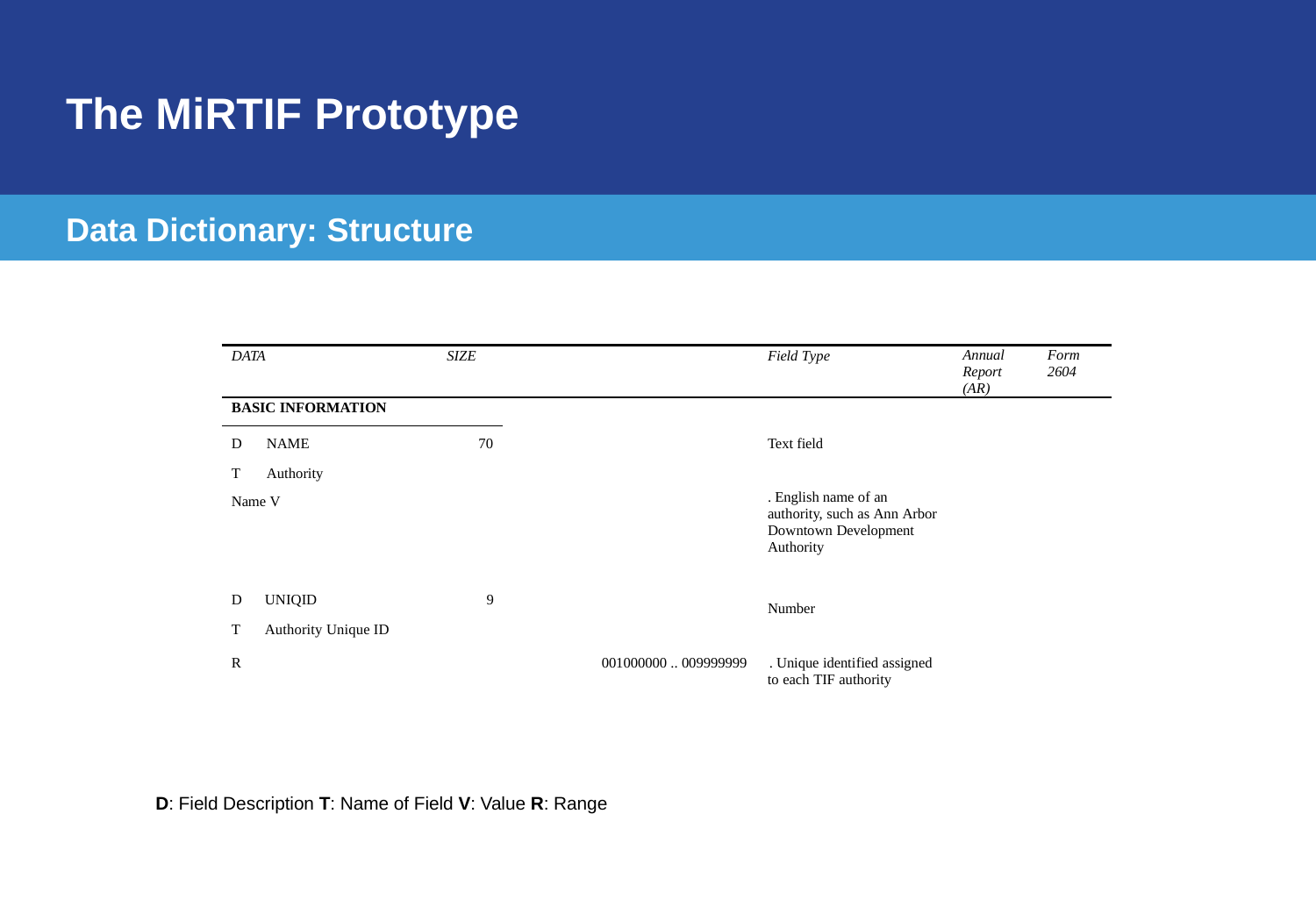

# The MiRTIF Prototype
Data Dictionary: Structure

DATA
SIZE
Field Type
Annual Report (AR)
Form 2604

BASIC INFORMATION

D	NAME
T	Authority Name V
70
Text field
. English name of an authority, such as Ann Arbor Downtown Development Authority
| D | UNIQID | 9 |
| --- | --- | --- |
| T | Authority Unique ID |  |
Number
R
001000000 .. 009999999	. Unique identified assigned
to each TIF authority
D: Field Description T: Name of Field V: Value R: Range